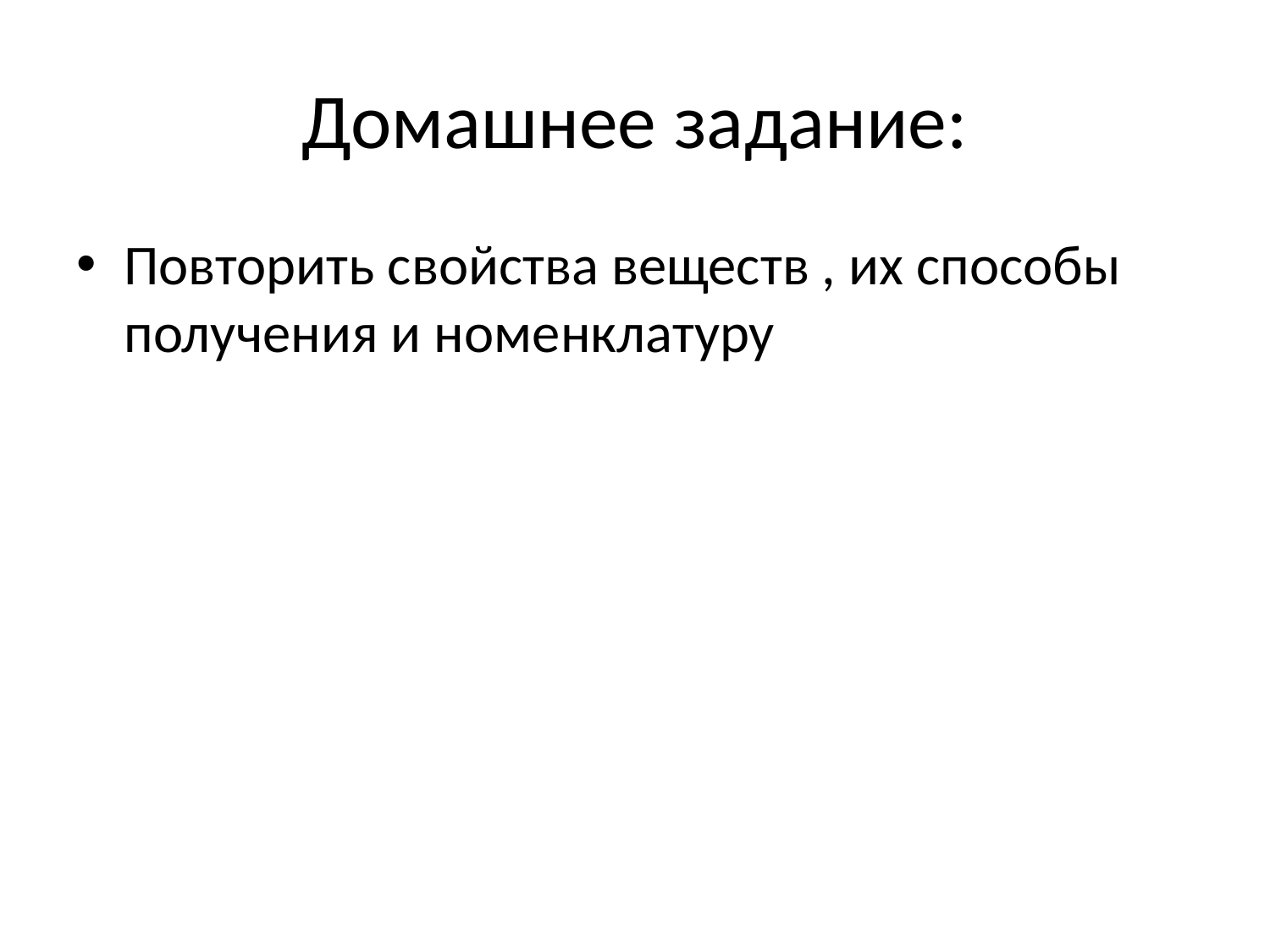

# Домашнее задание:
Повторить свойства веществ , их способы получения и номенклатуру